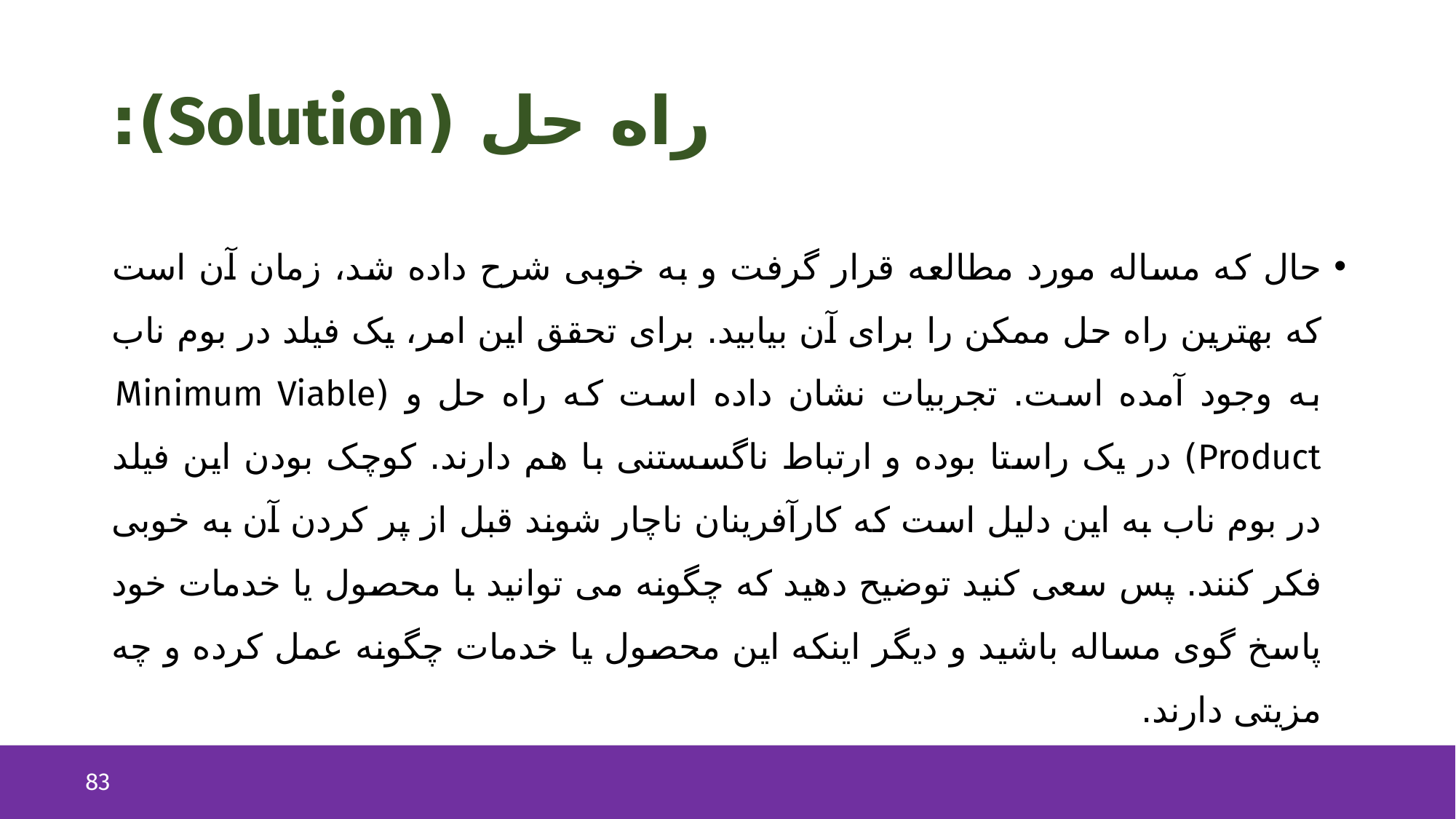

# راه حل (Solution):
حال که مساله مورد مطالعه قرار گرفت و به خوبی شرح داده شد، زمان آن است که بهترین راه حل ممکن را برای آن بیابید. برای تحقق این امر، یک فیلد در بوم ناب به وجود آمده است. تجربیات نشان داده است که راه حل و (Minimum Viable Product) در یک راستا بوده و ارتباط ناگسستنی با هم دارند. کوچک بودن این فیلد در بوم ناب به این دلیل است که کارآفرینان ناچار شوند قبل از پر کردن آن به خوبی فکر کنند. پس سعی کنید توضیح دهید که چگونه می توانید با محصول یا خدمات خود پاسخ گوی مساله باشید و دیگر اینکه این محصول یا خدمات چگونه عمل کرده و چه مزیتی دارند.